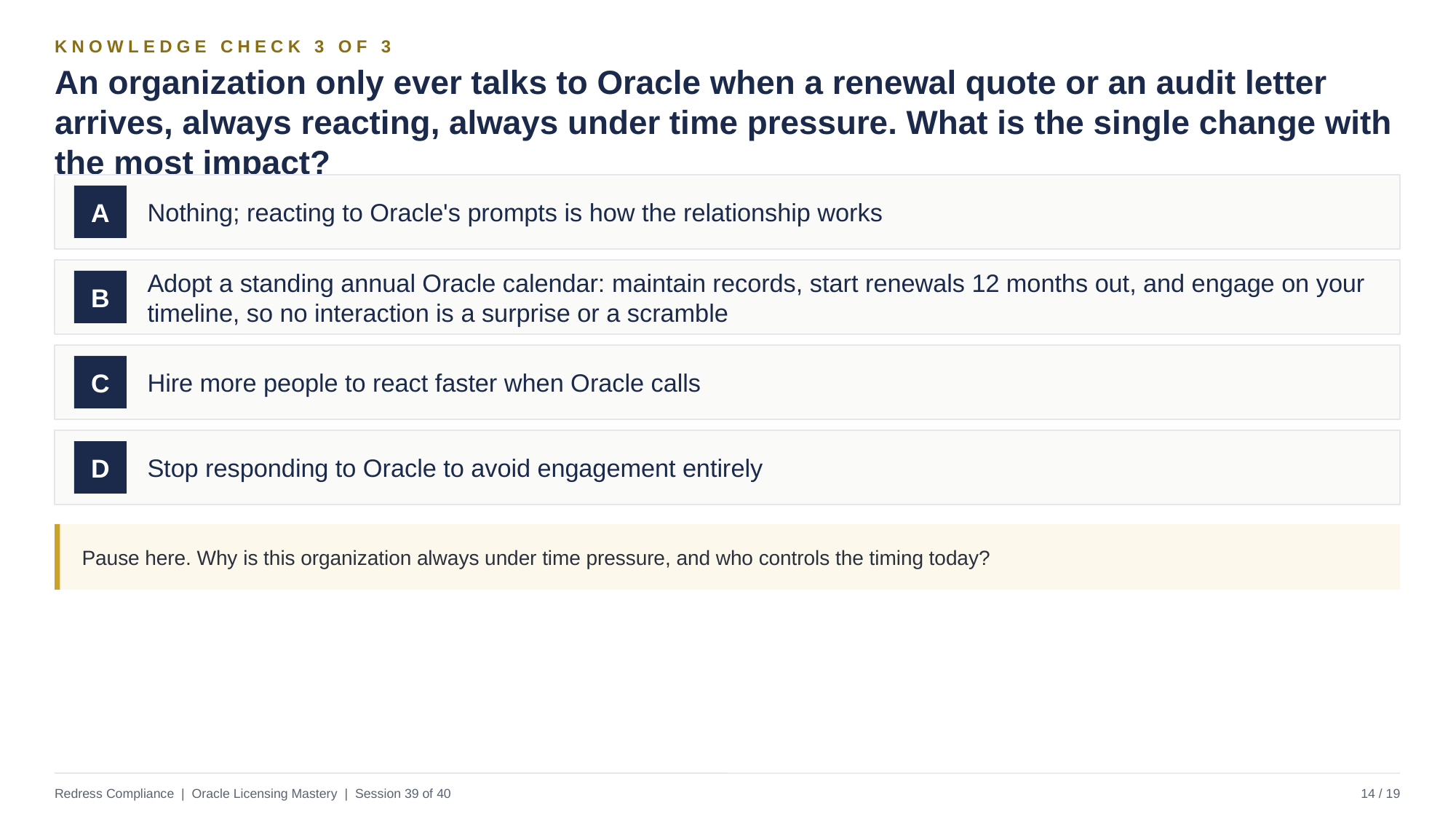

KNOWLEDGE CHECK 3 OF 3
An organization only ever talks to Oracle when a renewal quote or an audit letter arrives, always reacting, always under time pressure. What is the single change with the most impact?

Nothing; reacting to Oracle's prompts is how the relationship works

A

Adopt a standing annual Oracle calendar: maintain records, start renewals 12 months out, and engage on your timeline, so no interaction is a surprise or a scramble

B

Hire more people to react faster when Oracle calls

C

Stop responding to Oracle to avoid engagement entirely

D

Pause here. Why is this organization always under time pressure, and who controls the timing today?

Redress Compliance  |  Oracle Licensing Mastery  |  Session 39 of 40
14 / 19